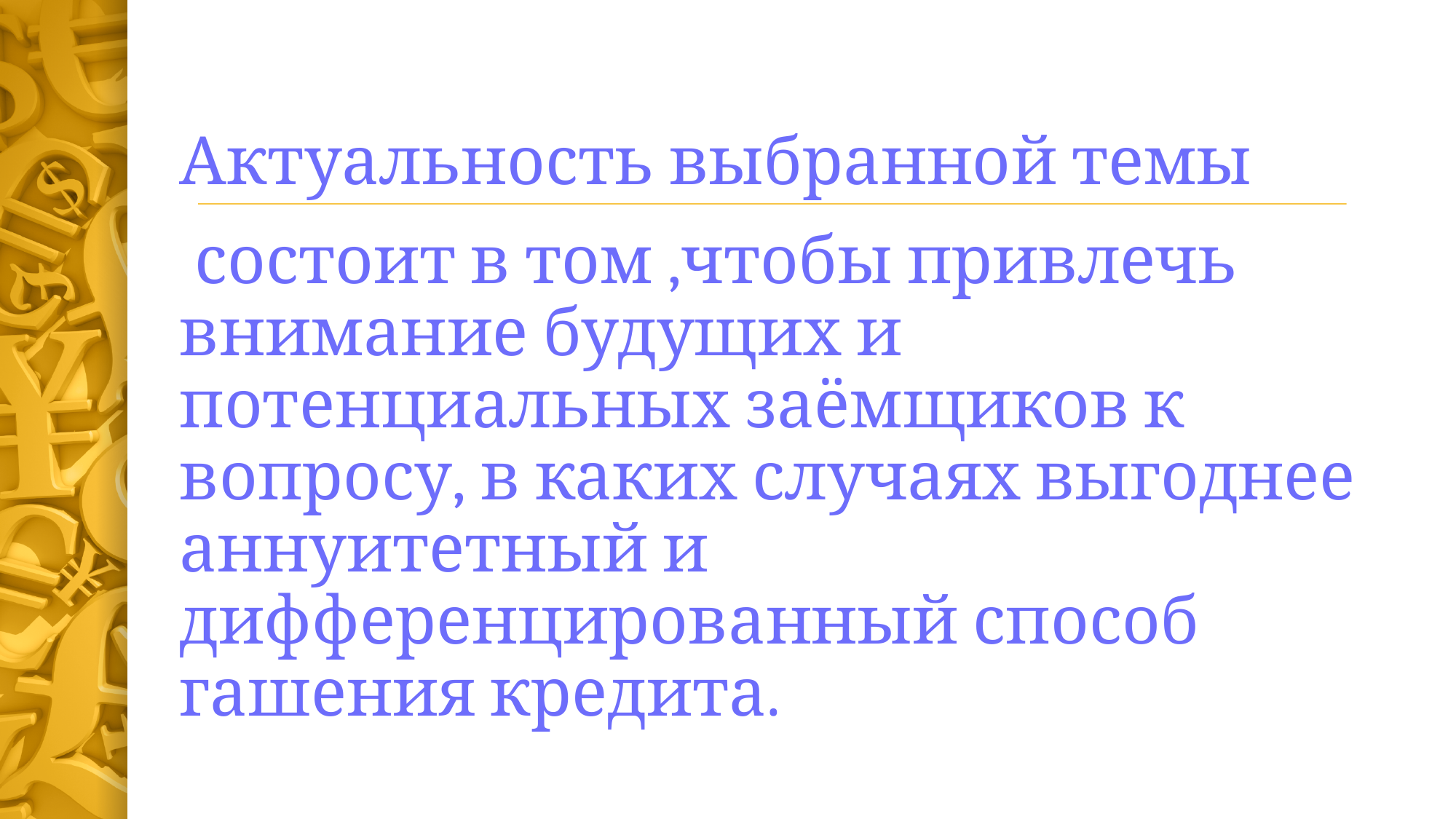

Актуальность выбранной темы
 состоит в том ,чтобы привлечь внимание будущих и потенциальных заёмщиков к вопросу, в каких случаях выгоднее аннуитетный и дифференцированный способ гашения кредита.